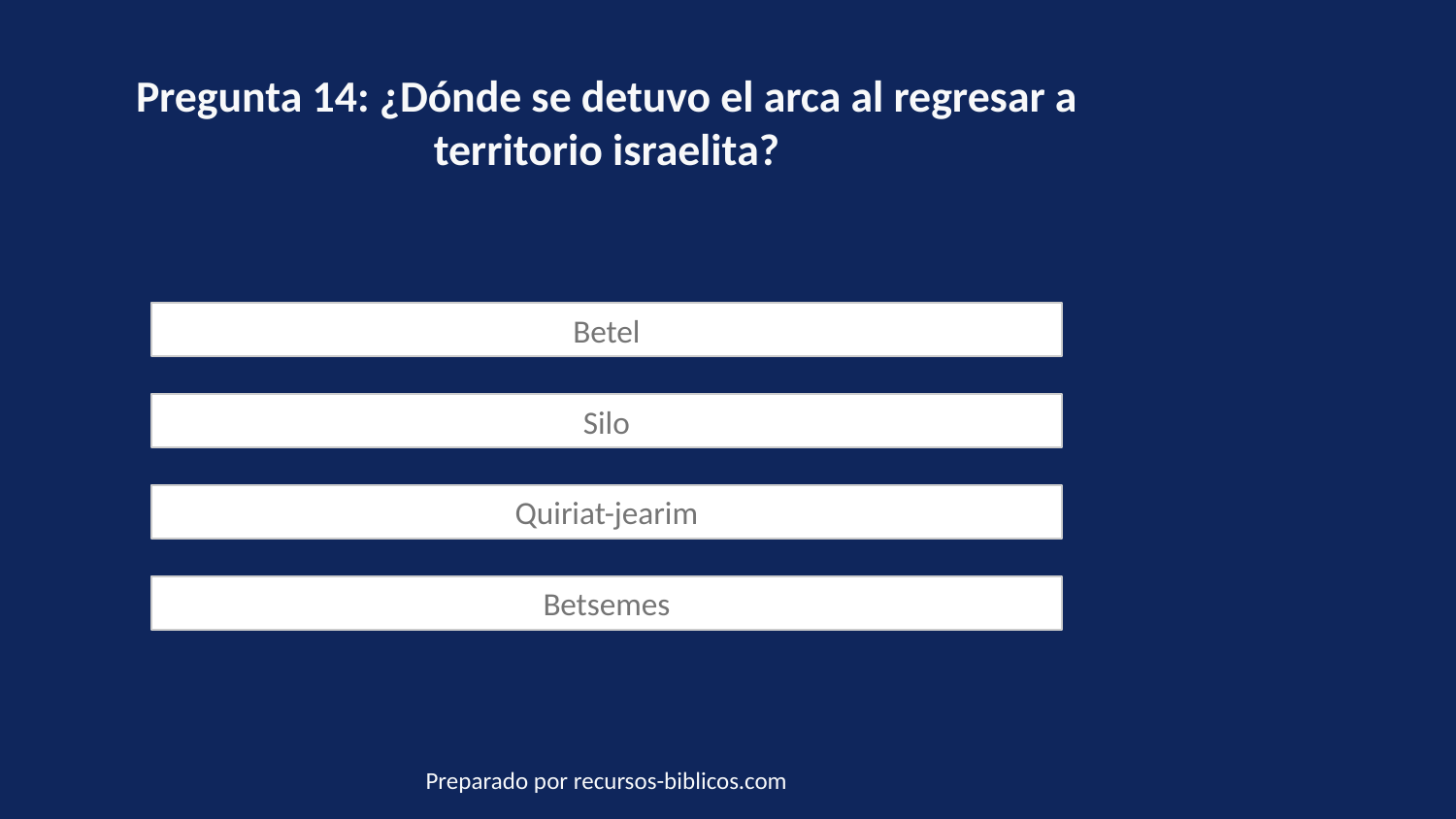

Pregunta 14: ¿Dónde se detuvo el arca al regresar a territorio israelita?
Betel
Silo
Quiriat-jearim
Betsemes
Preparado por recursos-biblicos.com